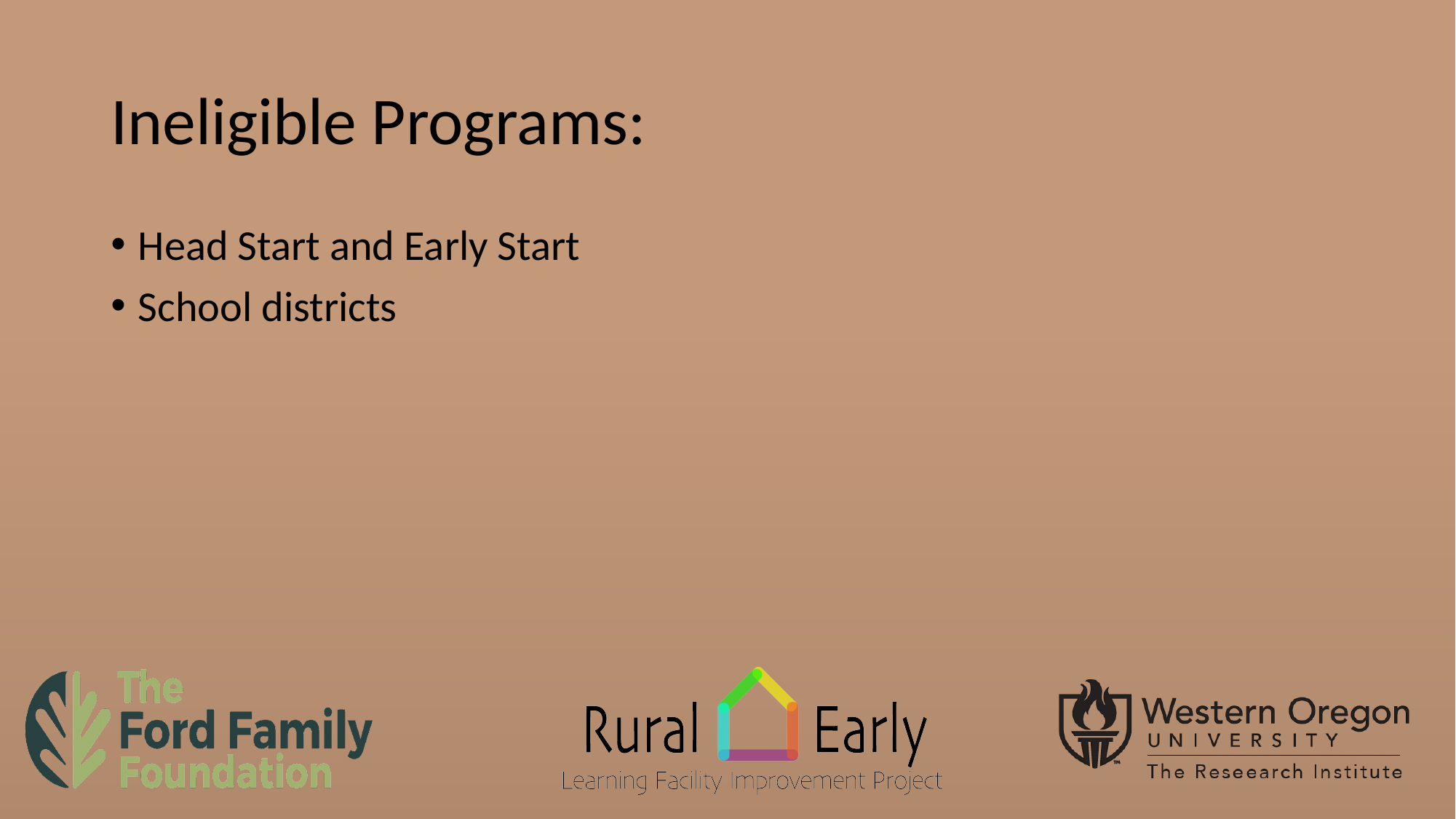

# Ineligible Programs:
Head Start and Early Start
School districts